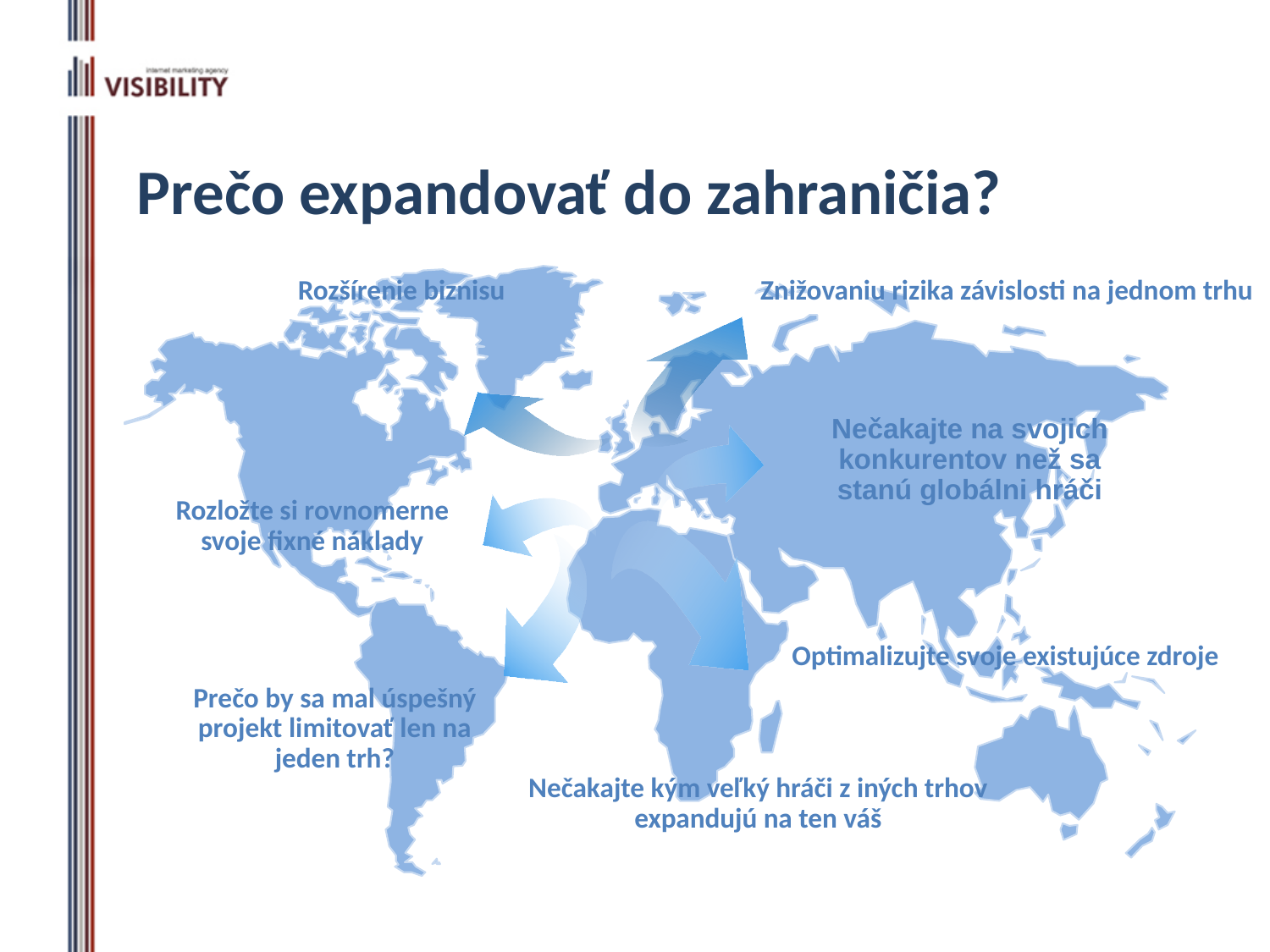

Prečo expandovať do zahraničia?

Rozšírenie biznisu
Znižovaniu rizika závislosti na jednom trhu

Nečakajte na svojich konkurentov než sa stanú globálni hráči

Rozložte si rovnomerne svoje fixné náklady

Optimalizujte svoje existujúce zdroje
Prečo by sa mal úspešný projekt limitovať len na jeden trh?
Nečakajte kým veľký hráči z iných trhov expandujú na ten váš